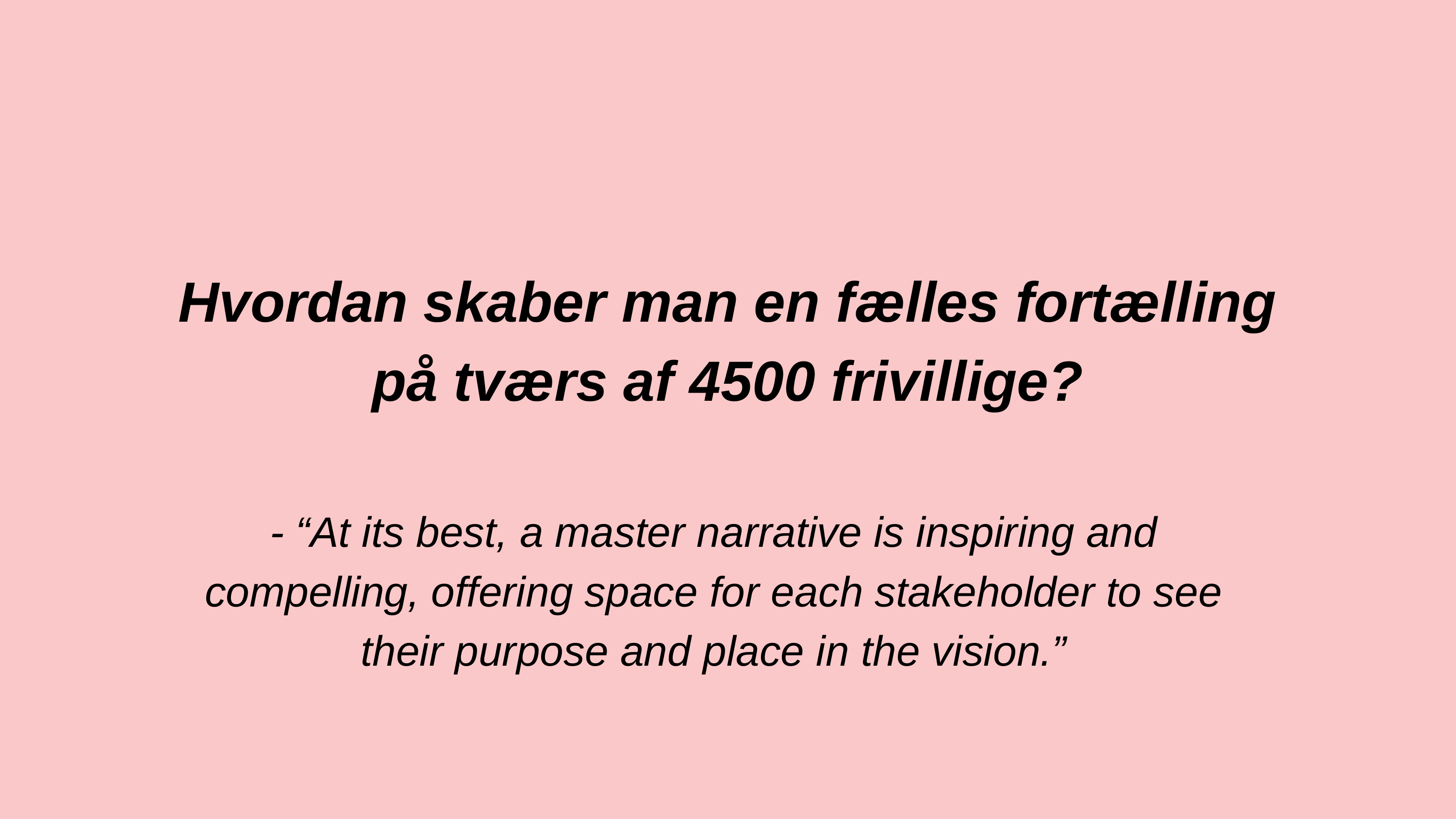

Hvordan skaber man en fælles fortælling
på tværs af 4500 frivillige?
- “At its best, a master narrative is inspiring and compelling, offering space for each stakeholder to see their purpose and place in the vision.”